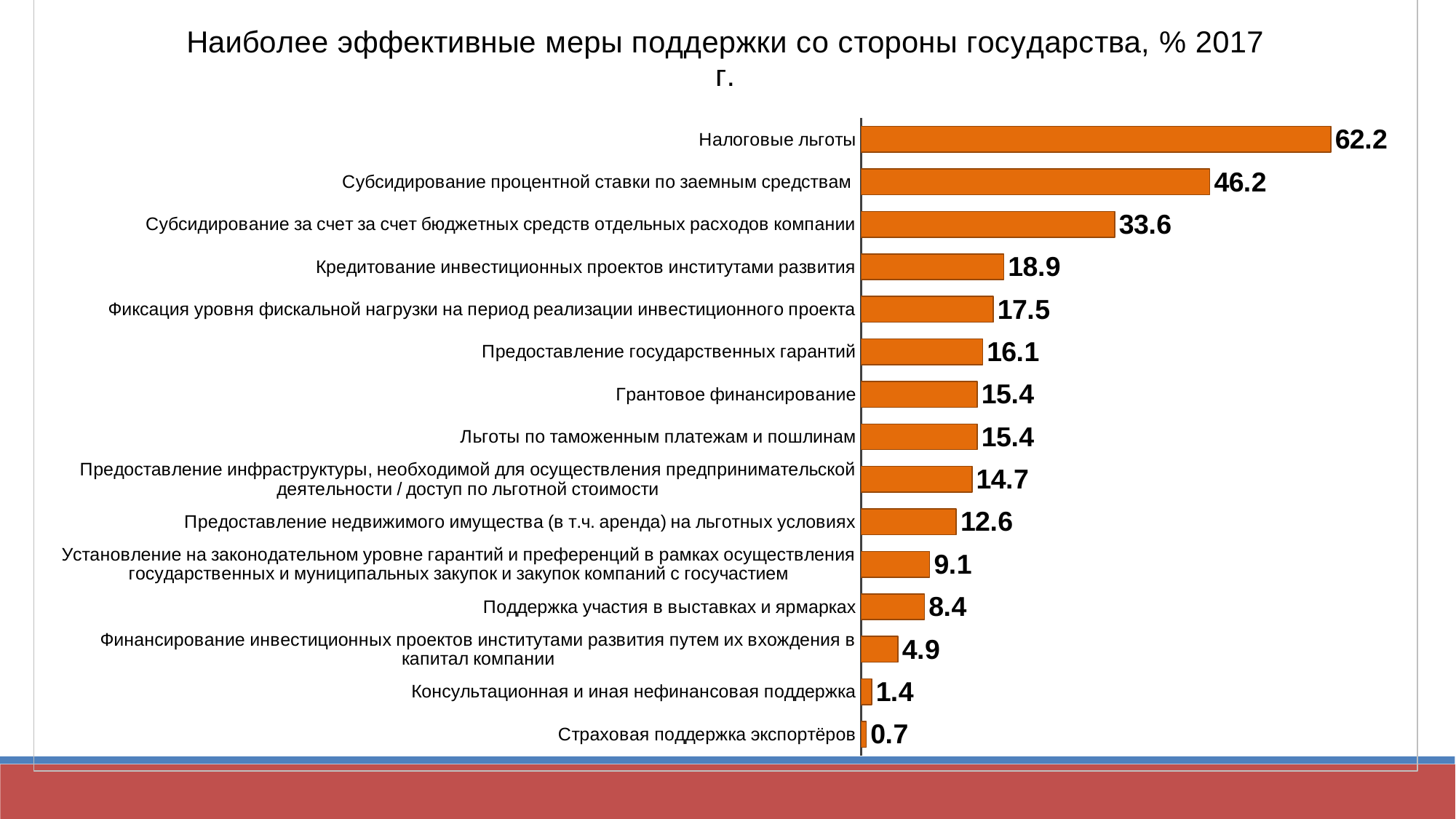

### Chart: Наиболее эффективные меры поддержки со стороны государства, % 2017 г.

| Category | Ряд 1 |
|---|---|
| Страховая поддержка экспортёров | 0.7 |
| Консультационная и иная нефинансовая поддержка | 1.4 |
| Финансирование инвестиционных проектов институтами развития путем их вхождения в капитал компании | 4.9 |
| Поддержка участия в выставках и ярмарках | 8.4 |
| Установление на законодательном уровне гарантий и преференций в рамках осуществления государственных и муниципальных закупок и закупок компаний с госучастием | 9.1 |
| Предоставление недвижимого имущества (в т.ч. аренда) на льготных условиях | 12.6 |
| Предоставление инфраструктуры, необходимой для осуществления предпринимательской деятельности / доступ по льготной стоимости | 14.7 |
| Льготы по таможенным платежам и пошлинам | 15.4 |
| Грантовое финансирование | 15.4 |
| Предоставление государственных гарантий | 16.1 |
| Фиксация уровня фискальной нагрузки на период реализации инвестиционного проекта | 17.5 |
| Кредитование инвестиционных проектов институтами развития | 18.9 |
| Субсидирование за счет за счет бюджетных средств отдельных расходов компании | 33.6 |
| Субсидирование процентной ставки по заемным средствам  | 46.2 |
| Налоговые льготы | 62.2 |